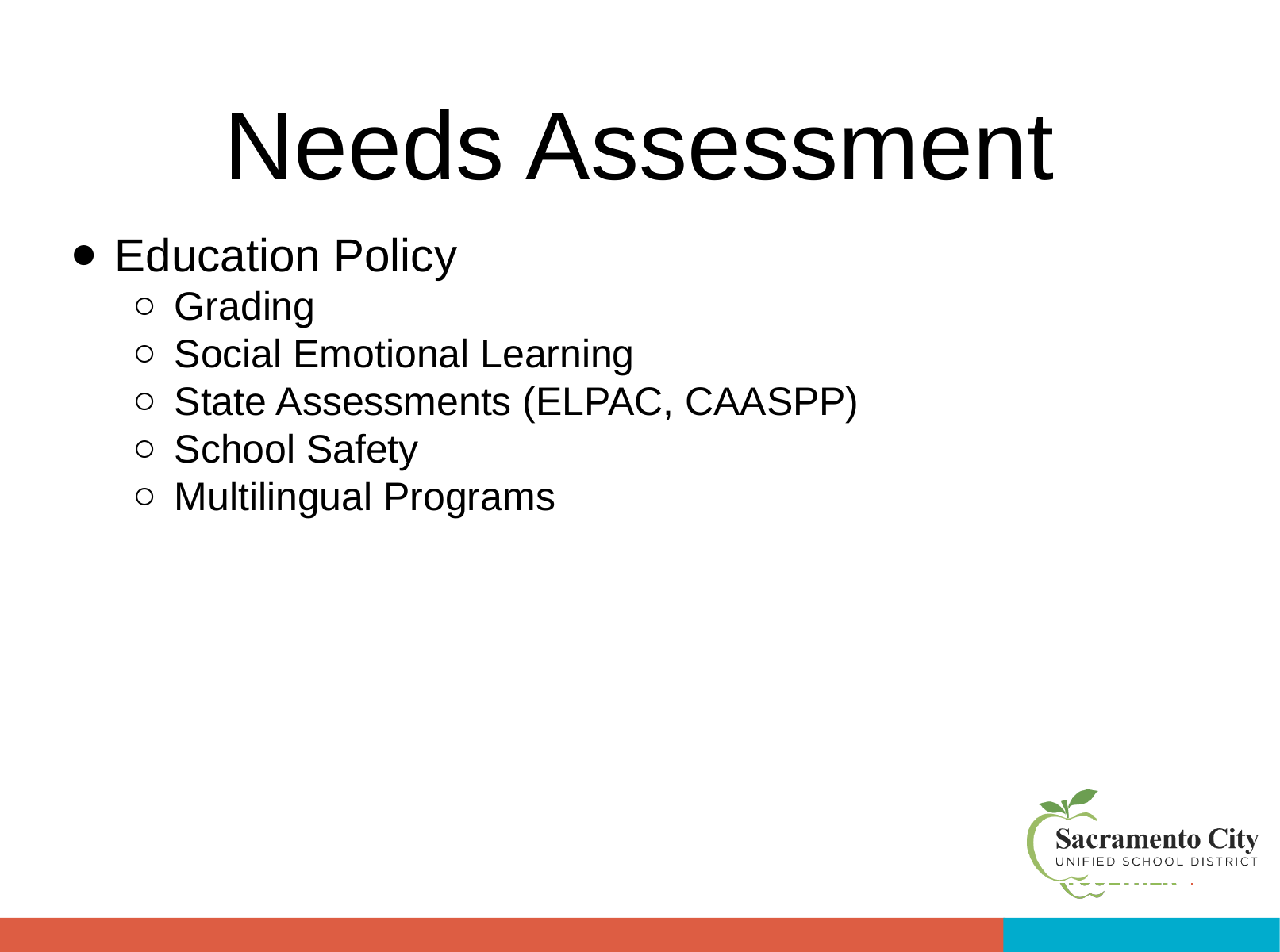

# Needs Assessment
Education Policy
Grading
Social Emotional Learning
State Assessments (ELPAC, CAASPP)
School Safety
Multilingual Programs